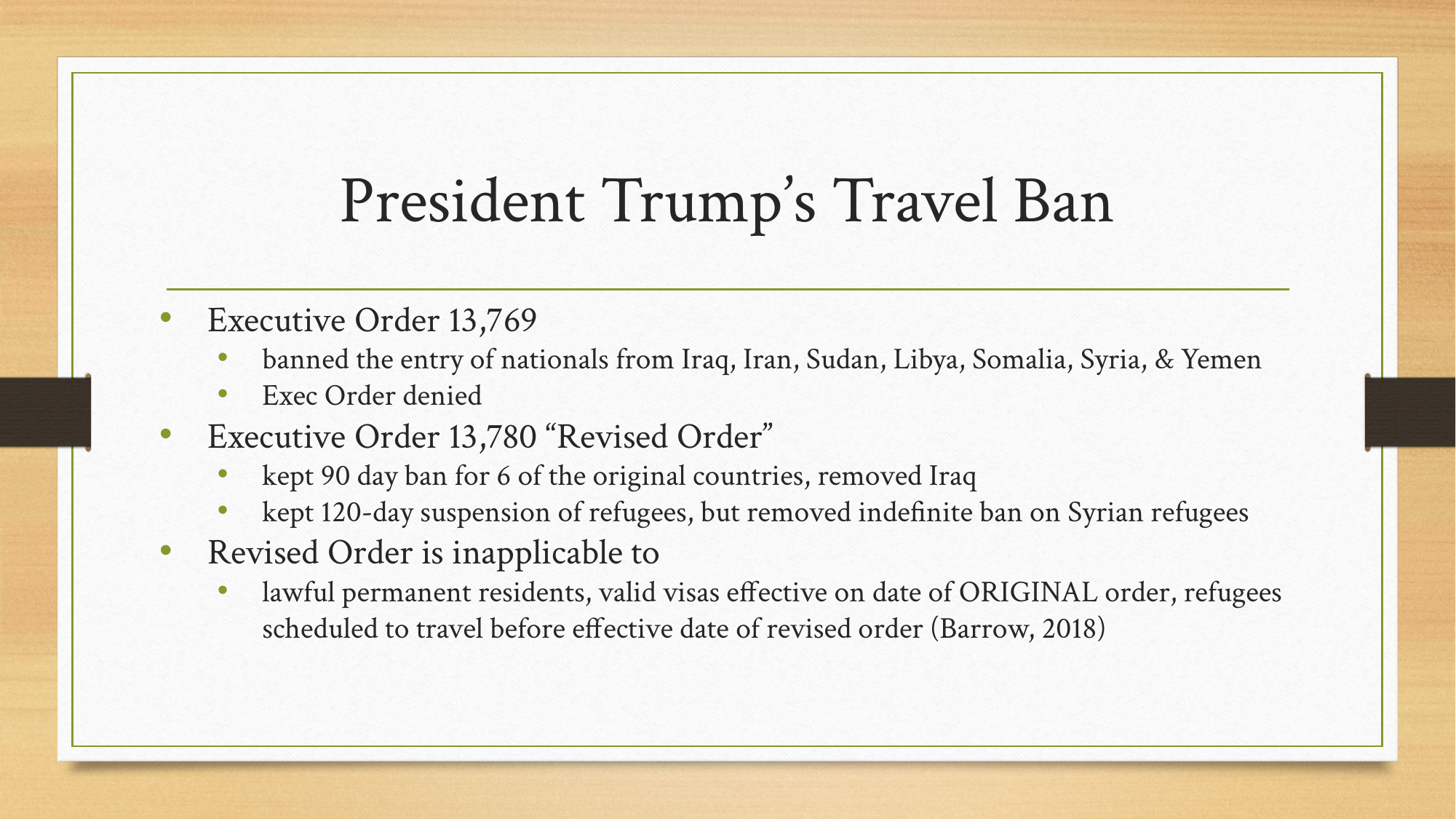

# President Trump’s Travel Ban
Executive Order 13,769
banned the entry of nationals from Iraq, Iran, Sudan, Libya, Somalia, Syria, & Yemen
Exec Order denied
Executive Order 13,780 “Revised Order”
kept 90 day ban for 6 of the original countries, removed Iraq
kept 120-day suspension of refugees, but removed indefinite ban on Syrian refugees
Revised Order is inapplicable to
lawful permanent residents, valid visas effective on date of ORIGINAL order, refugees scheduled to travel before effective date of revised order (Barrow, 2018)